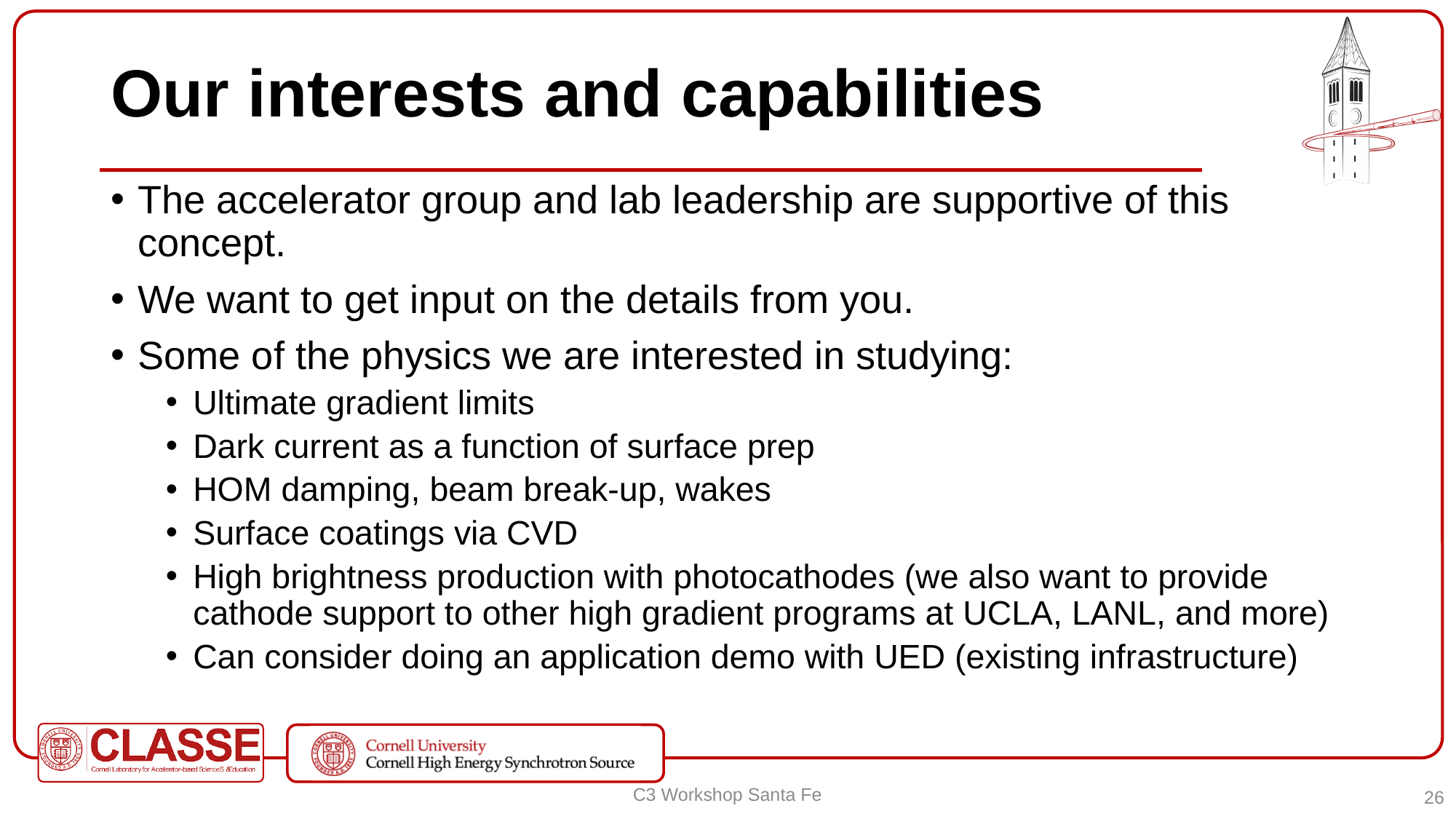

# Our interests and capabilities
The accelerator group and lab leadership are supportive of this concept.
We want to get input on the details from you.
Some of the physics we are interested in studying:
Ultimate gradient limits
Dark current as a function of surface prep
HOM damping, beam break-up, wakes
Surface coatings via CVD
High brightness production with photocathodes (we also want to provide cathode support to other high gradient programs at UCLA, LANL, and more)
Can consider doing an application demo with UED (existing infrastructure)
C3 Workshop Santa Fe
26